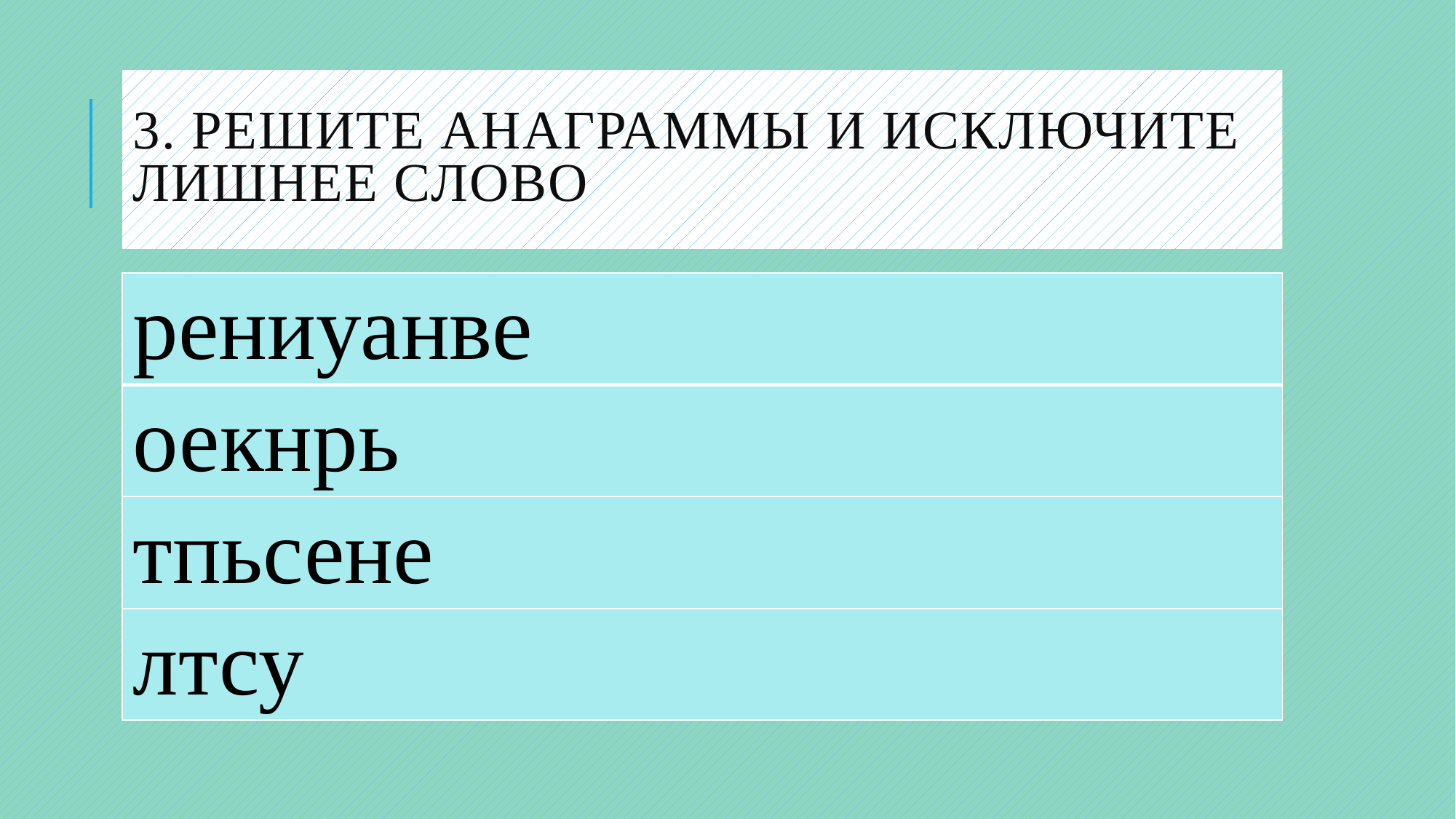

# 3. Решите анаграммы и исключите лишнее слово
| рениуанве |
| --- |
| оекнрь |
| тпьсене |
| лтсу |